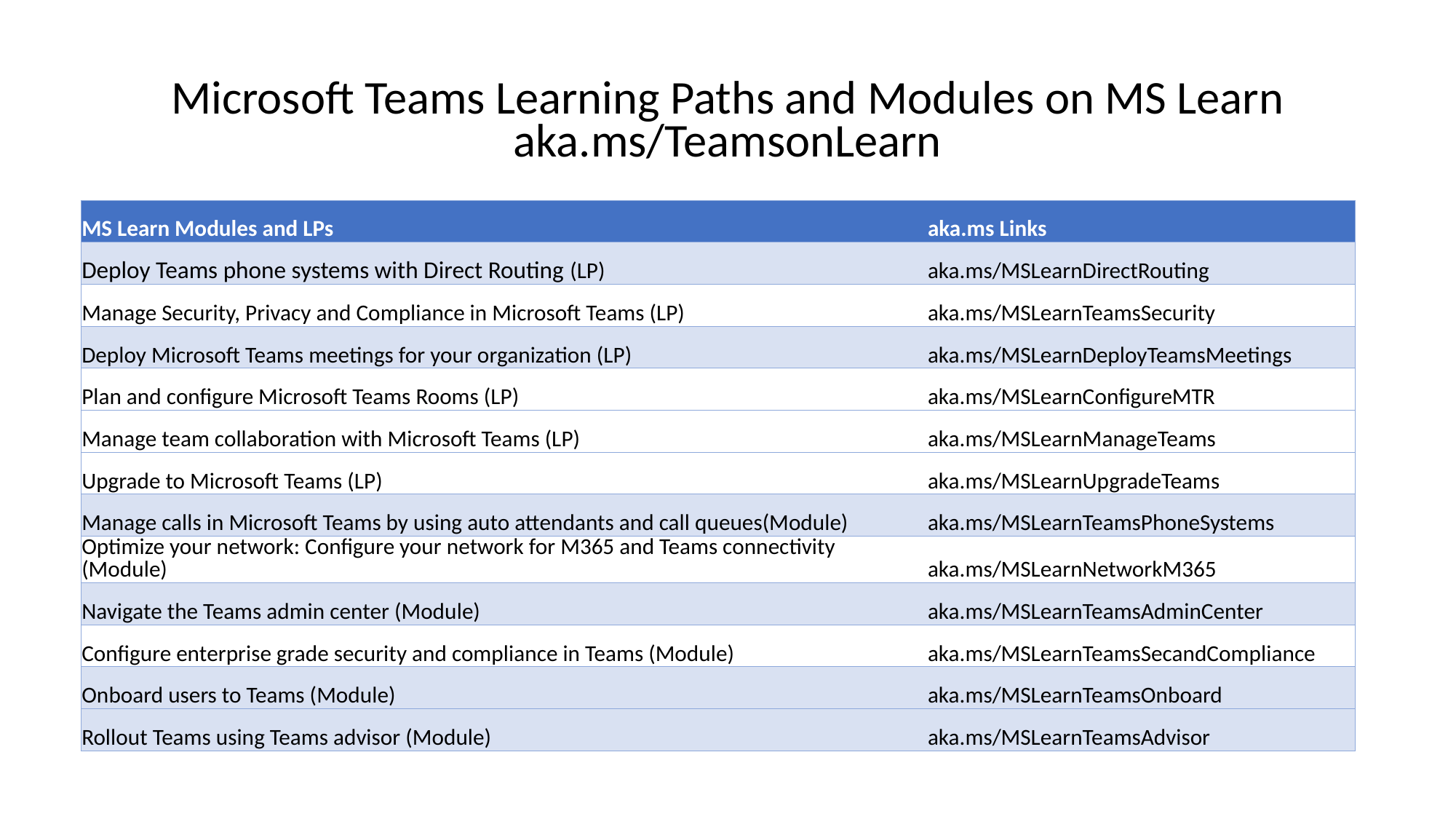

# Microsoft Teams Learning Paths and Modules on MS Learn aka.ms/TeamsonLearn
| MS Learn Modules and LPs | aka.ms Links |
| --- | --- |
| Deploy Teams phone systems with Direct Routing (LP) | aka.ms/MSLearnDirectRouting |
| Manage Security, Privacy and Compliance in Microsoft Teams (LP) | aka.ms/MSLearnTeamsSecurity |
| Deploy Microsoft Teams meetings for your organization (LP) | aka.ms/MSLearnDeployTeamsMeetings |
| Plan and configure Microsoft Teams Rooms (LP) | aka.ms/MSLearnConfigureMTR |
| Manage team collaboration with Microsoft Teams (LP) | aka.ms/MSLearnManageTeams |
| Upgrade to Microsoft Teams (LP) | aka.ms/MSLearnUpgradeTeams |
| Manage calls in Microsoft Teams by using auto attendants and call queues(Module) | aka.ms/MSLearnTeamsPhoneSystems |
| Optimize your network: Configure your network for M365 and Teams connectivity (Module) | aka.ms/MSLearnNetworkM365 |
| Navigate the Teams admin center (Module) | aka.ms/MSLearnTeamsAdminCenter |
| Configure enterprise grade security and compliance in Teams (Module) | aka.ms/MSLearnTeamsSecandCompliance |
| Onboard users to Teams (Module) | aka.ms/MSLearnTeamsOnboard |
| Rollout Teams using Teams advisor (Module) | aka.ms/MSLearnTeamsAdvisor |